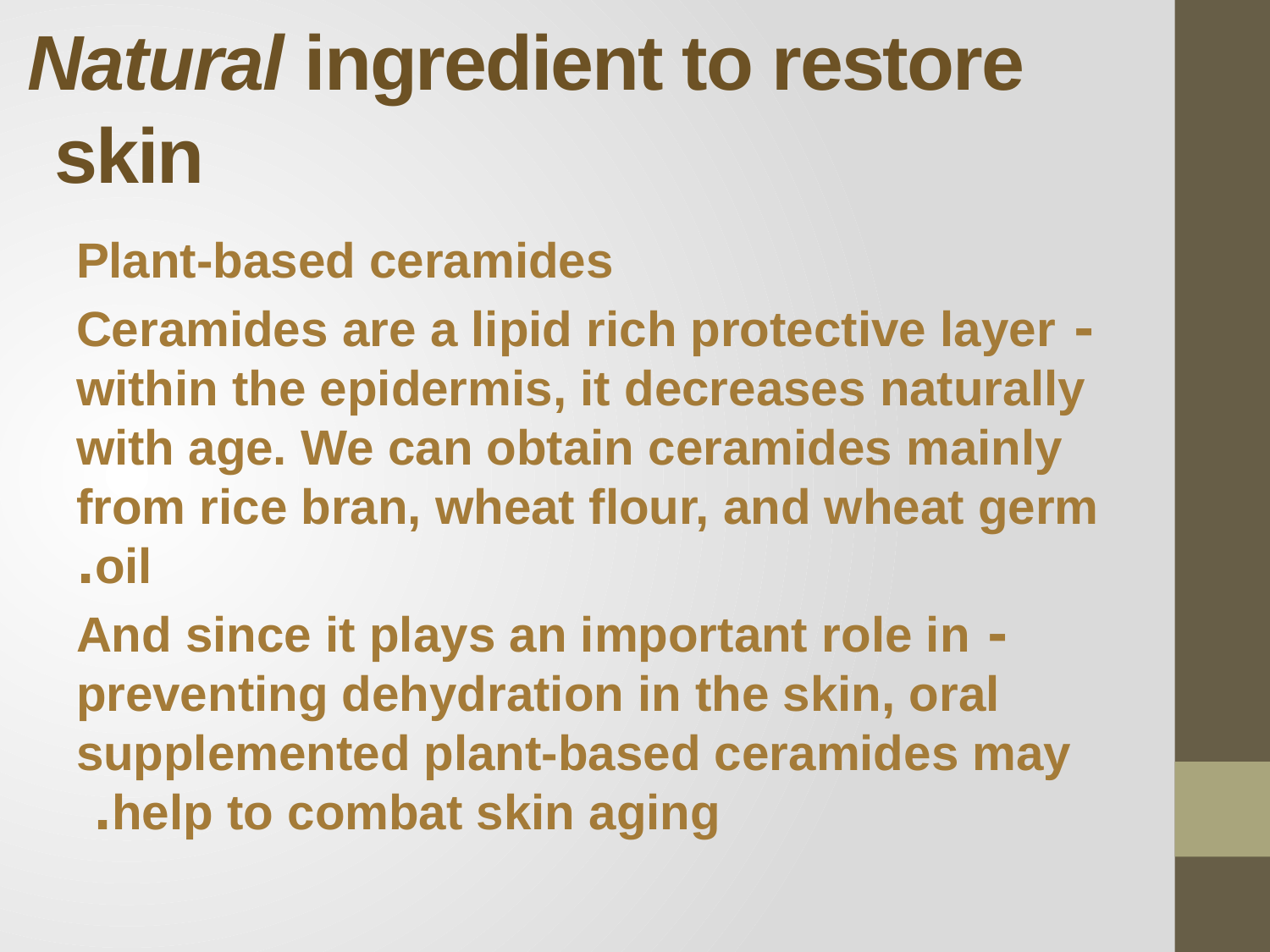

# Natural ingredient to restore skin
Plant-based ceramides
- Ceramides are a lipid rich protective layer within the epidermis, it decreases naturally with age. We can obtain ceramides mainly from rice bran, wheat flour, and wheat germ oil.
- And since it plays an important role in preventing dehydration in the skin, oral supplemented plant-based ceramides may help to combat skin aging.